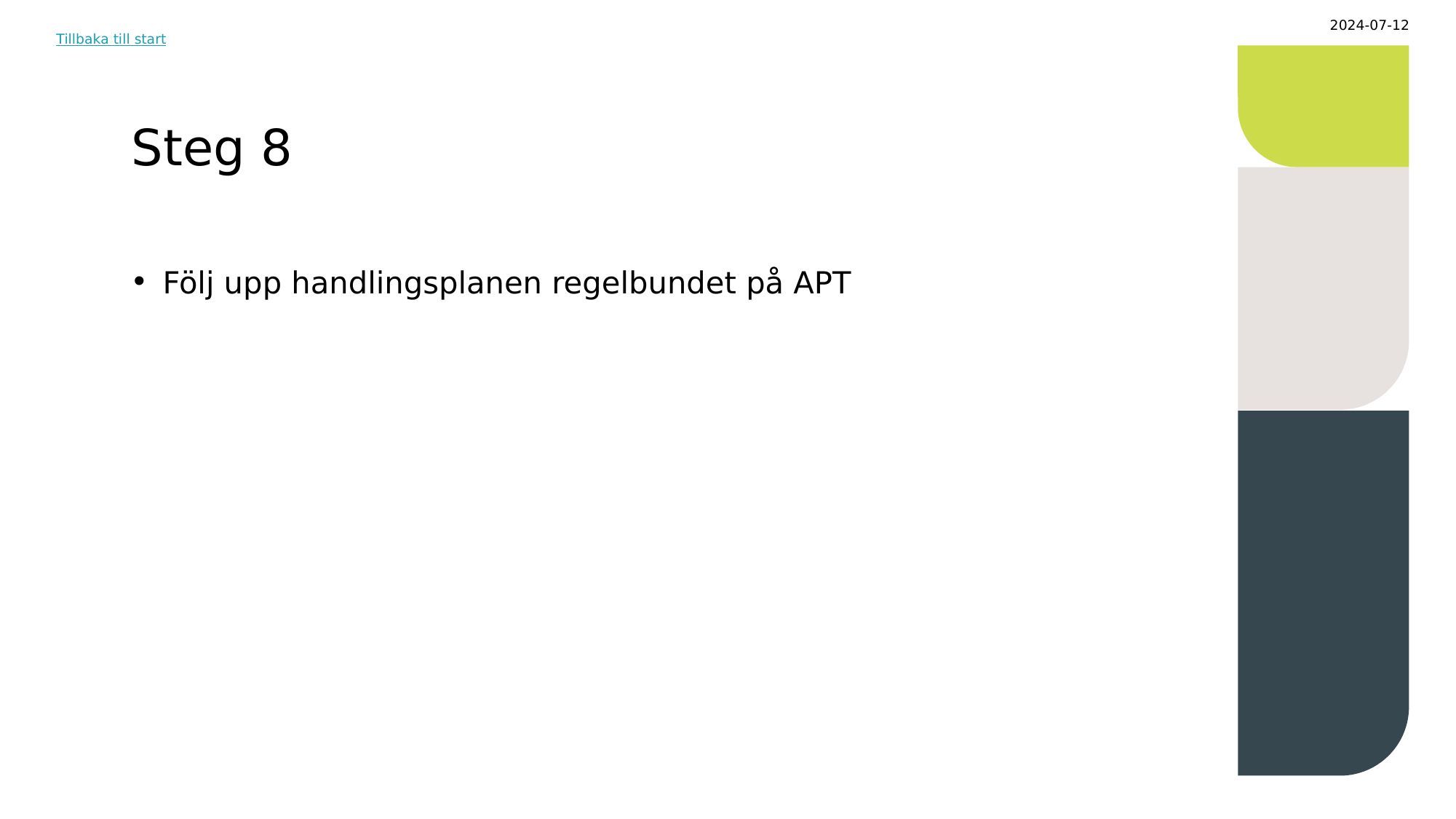

2024-07-12
Tillbaka till start
# Steg 8
Följ upp handlingsplanen regelbundet på APT